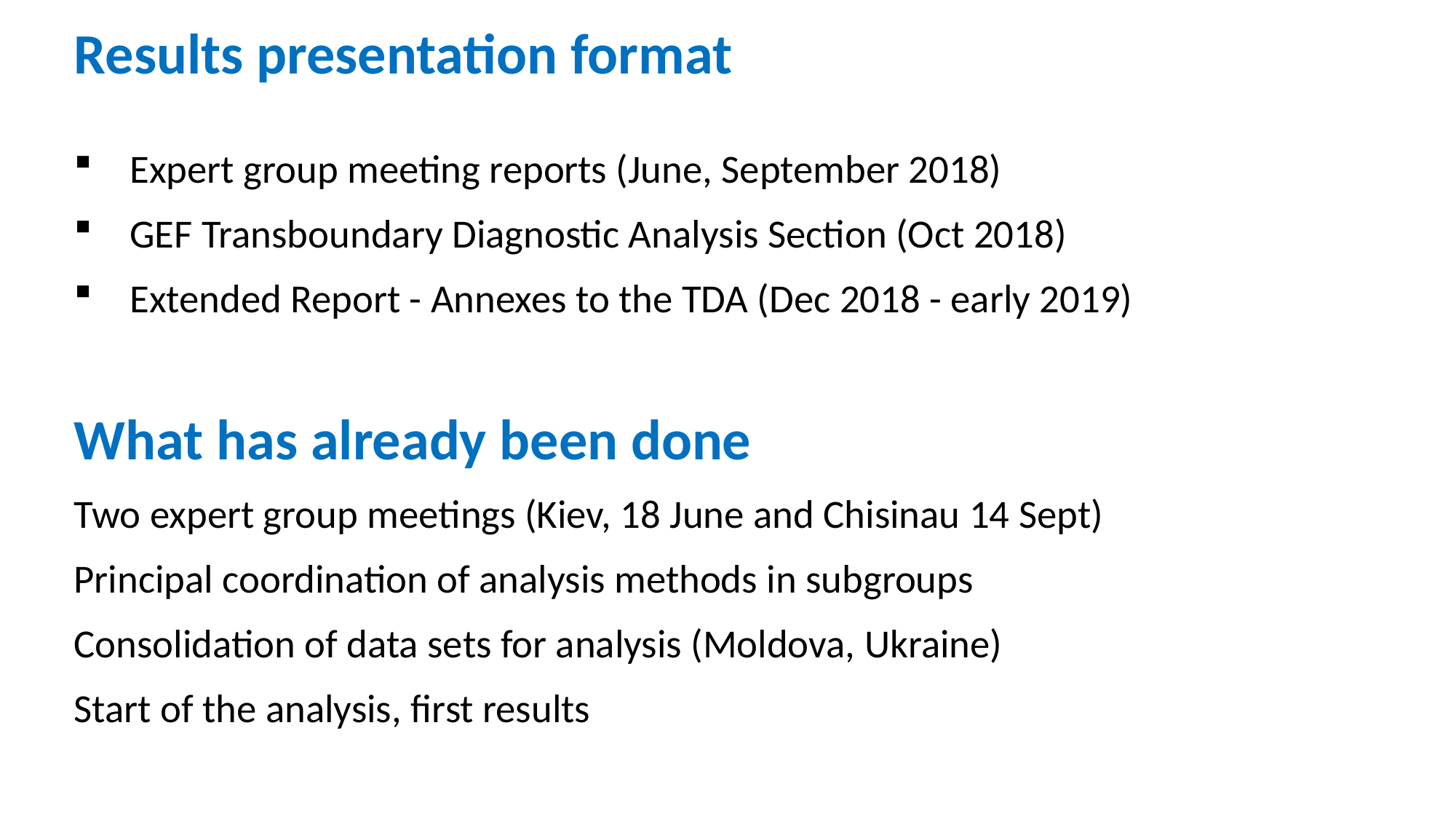

Results presentation format

Expert group meeting reports (June, September 2018)
GEF Transboundary Diagnostic Analysis Section (Oct 2018)
Extended Report - Annexes to the TDA (Dec 2018 - early 2019)

What has already been done
Two expert group meetings (Kiev, 18 June and Chisinau 14 Sept)
Principal coordination of analysis methods in subgroups
Consolidation of data sets for analysis (Moldova, Ukraine)
Start of the analysis, first results